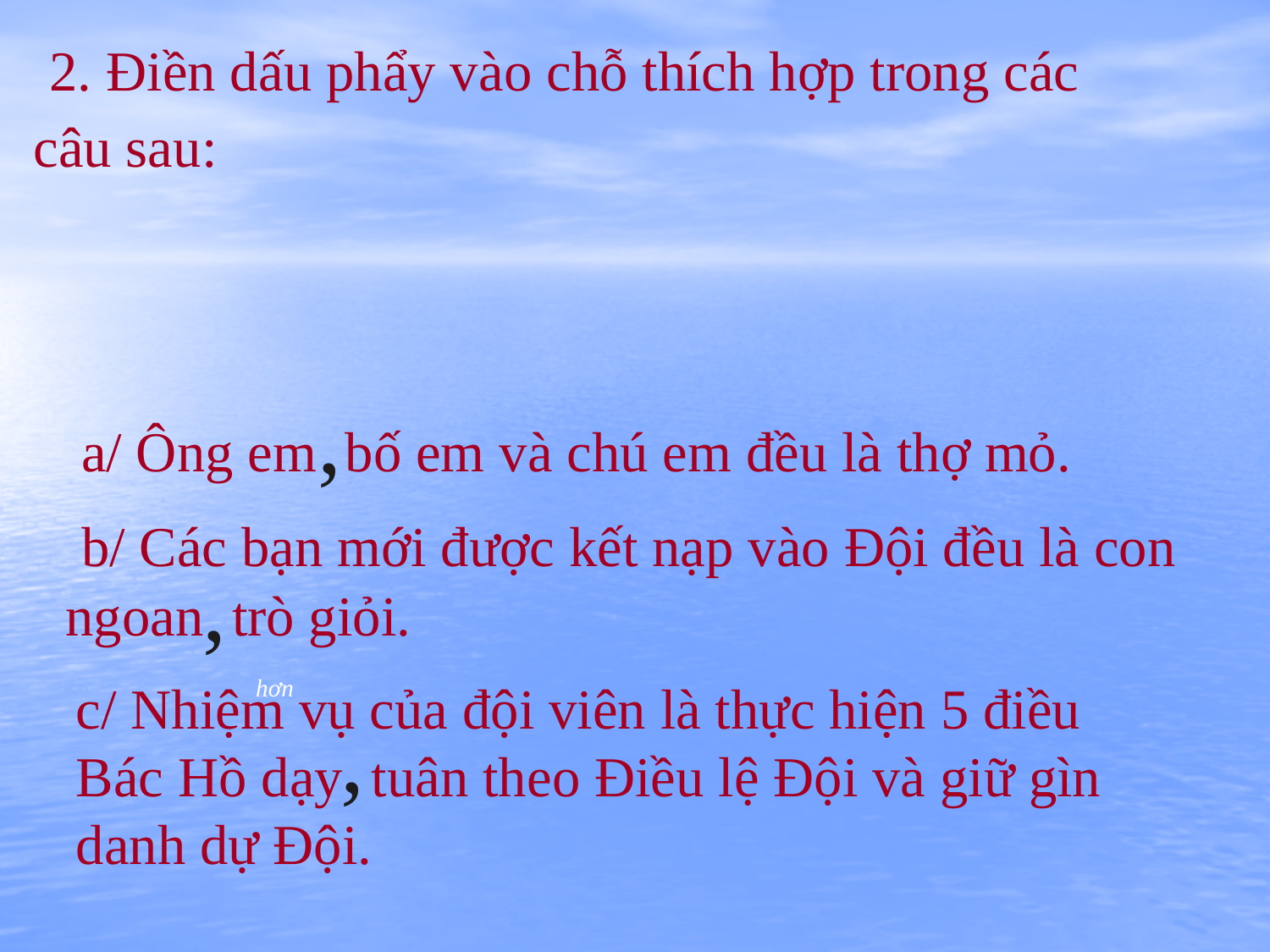

2. Điền dấu phẩy vào chỗ thích hợp trong các câu sau:

,
 a/ Ông em  bố em và chú em đều là thợ mỏ.
 b/ Các bạn mới được kết nạp vào Đội đều là con ngoan  trò giỏi.
,
c/ Nhiệm vụ của đội viên là thực hiện 5 điều Bác Hồ dạy  tuân theo Điều lệ Đội và giữ gìn danh dự Đội.
hơn
,